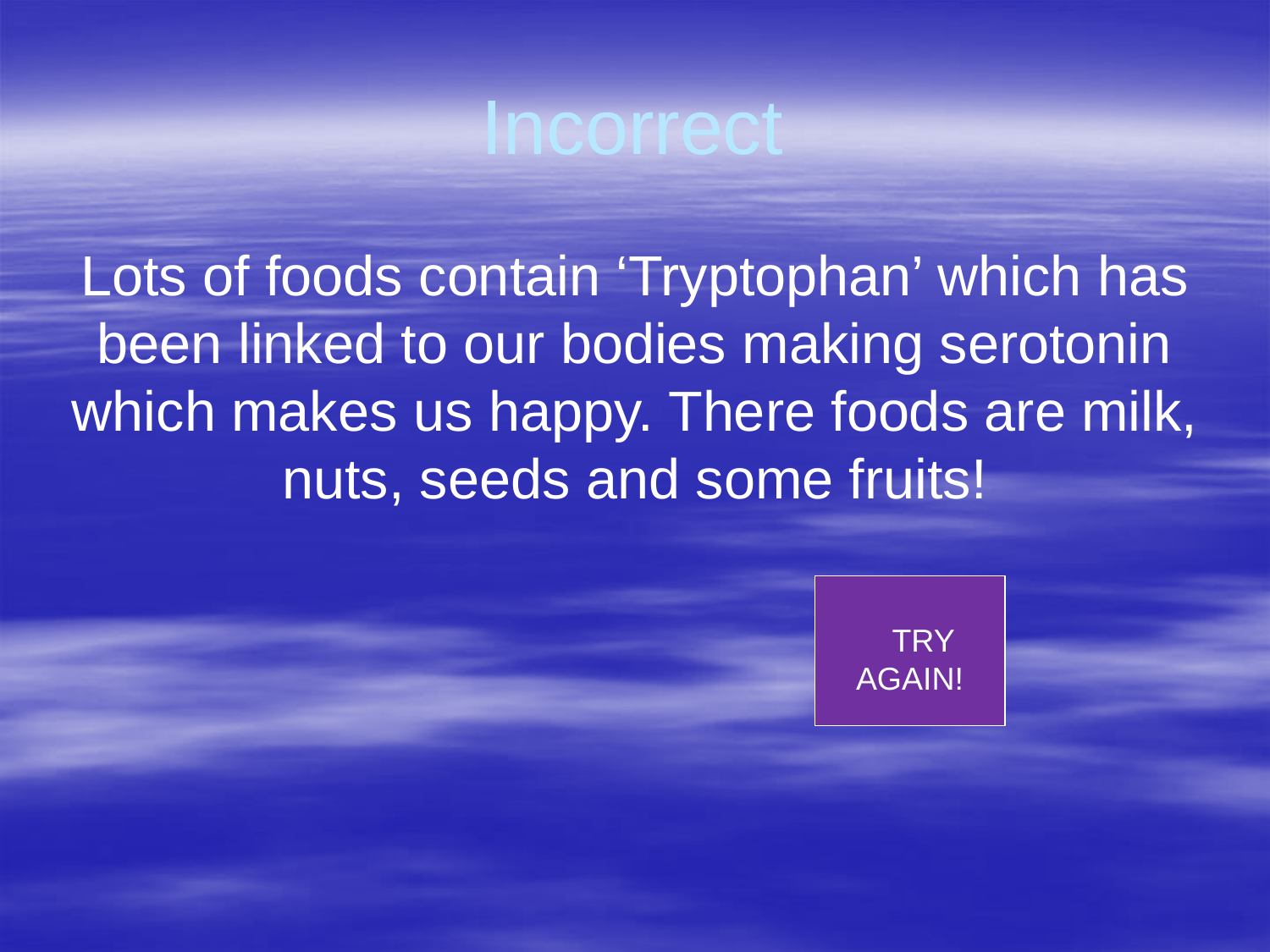

# Incorrect
Lots of foods contain ‘Tryptophan’ which has been linked to our bodies making serotonin which makes us happy. There foods are milk, nuts, seeds and some fruits!

   TRY AGAIN!